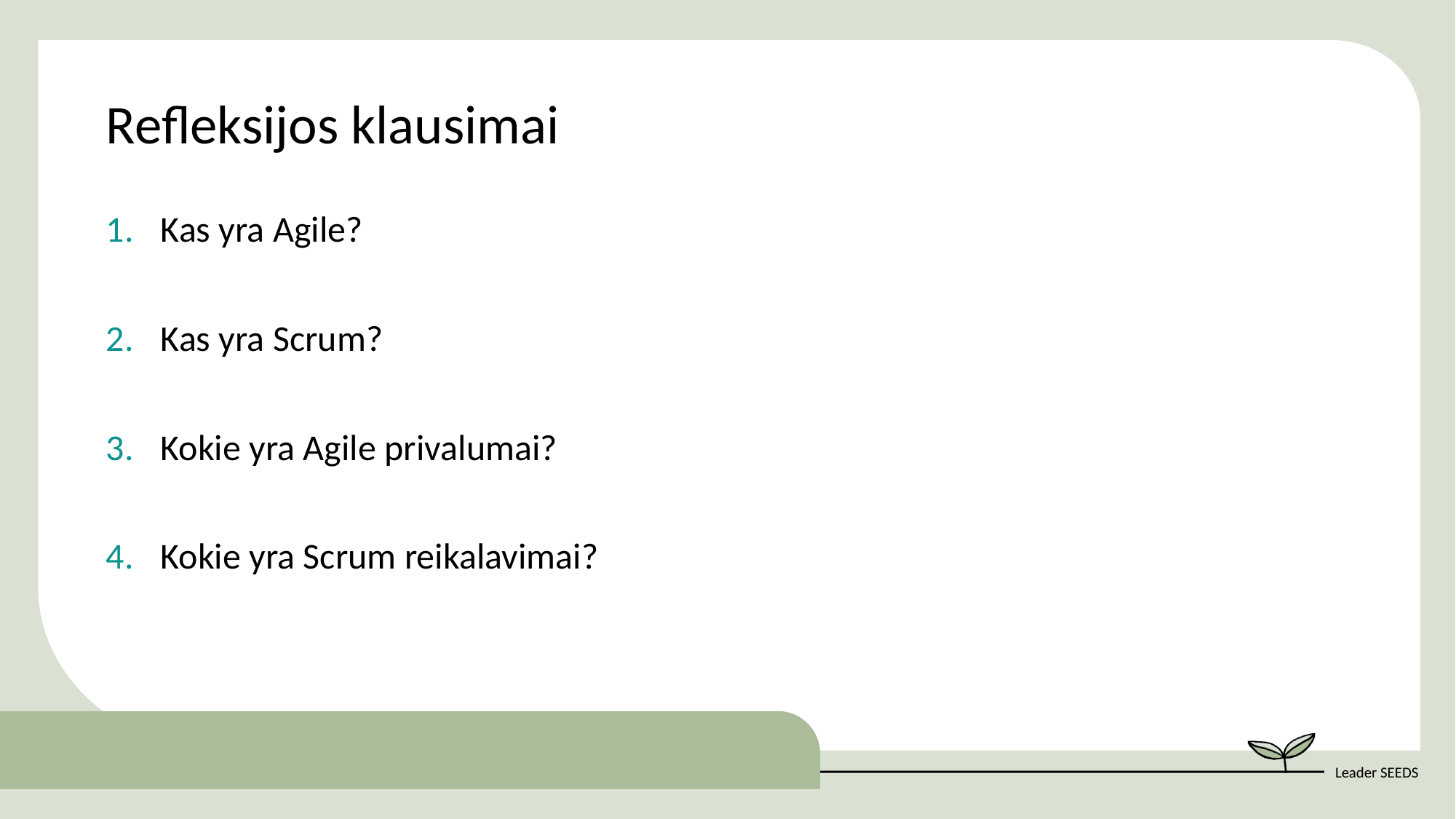

Refleksijos klausimai
Kas yra Agile?

Kas yra Scrum?

Kokie yra Agile privalumai?

Kokie yra Scrum reikalavimai?